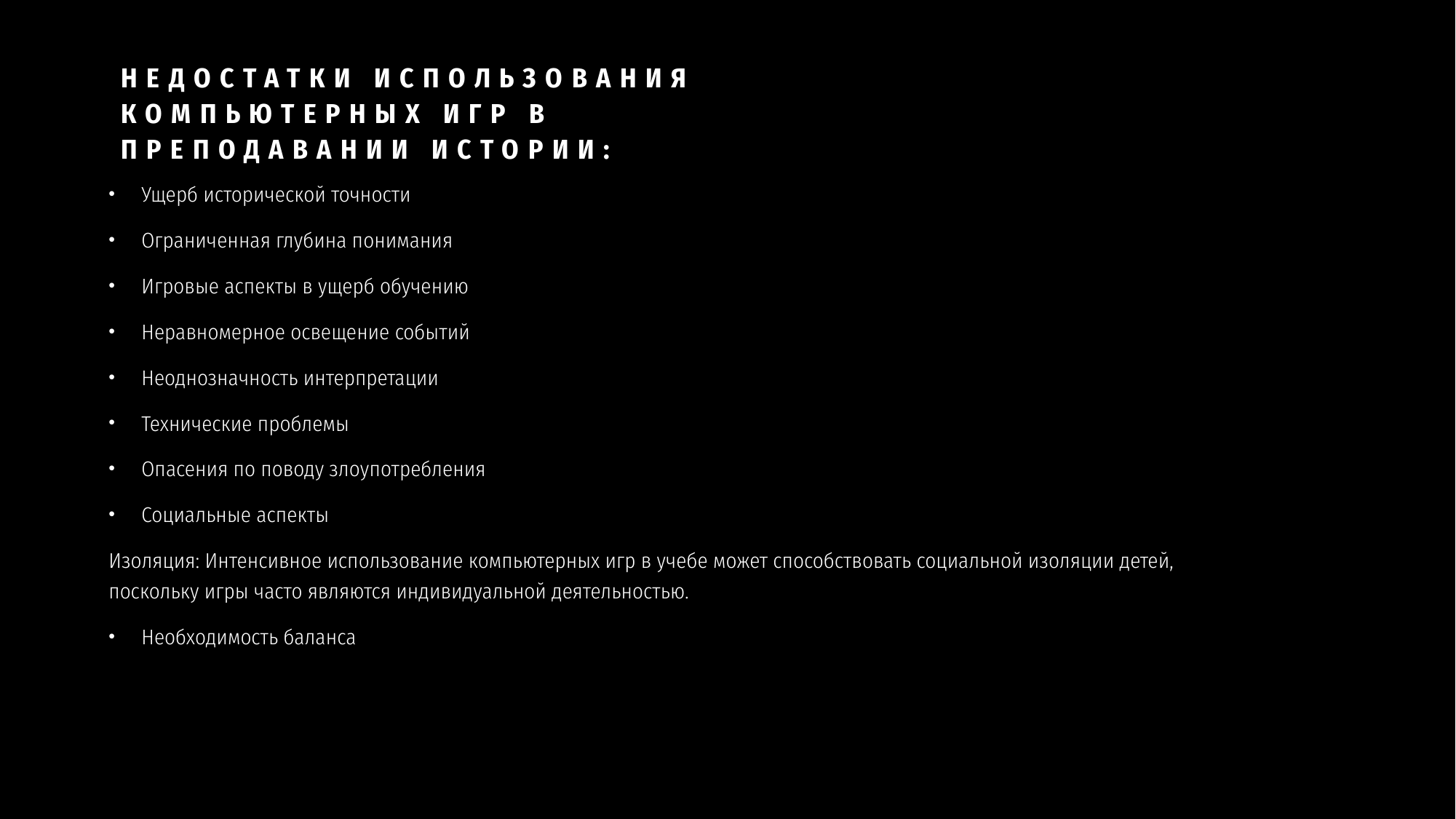

# Недостатки Использования компьютерных игр в преподавании истории:
Ущерб исторической точности
Ограниченная глубина понимания
Игровые аспекты в ущерб обучению
Неравномерное освещение событий
Неоднозначность интерпретации
Технические проблемы
Опасения по поводу злоупотребления
Социальные аспекты
Изоляция: Интенсивное использование компьютерных игр в учебе может способствовать социальной изоляции детей, поскольку игры часто являются индивидуальной деятельностью.
Необходимость баланса